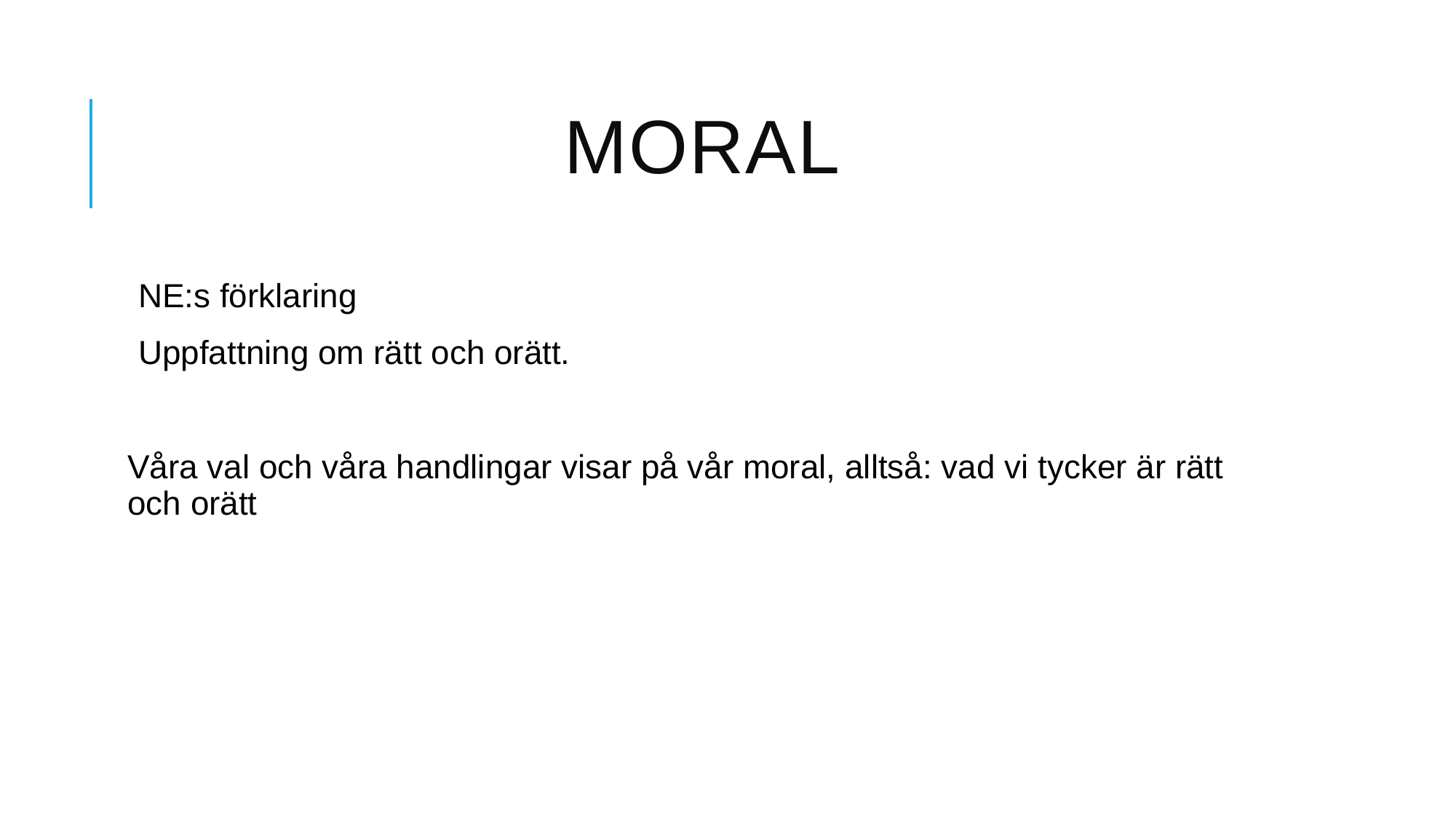

# Moral
NE:s förklaring
Uppfattning om rätt och orätt.

Våra val och våra handlingar visar på vår moral, alltså: vad vi tycker är rätt och orätt